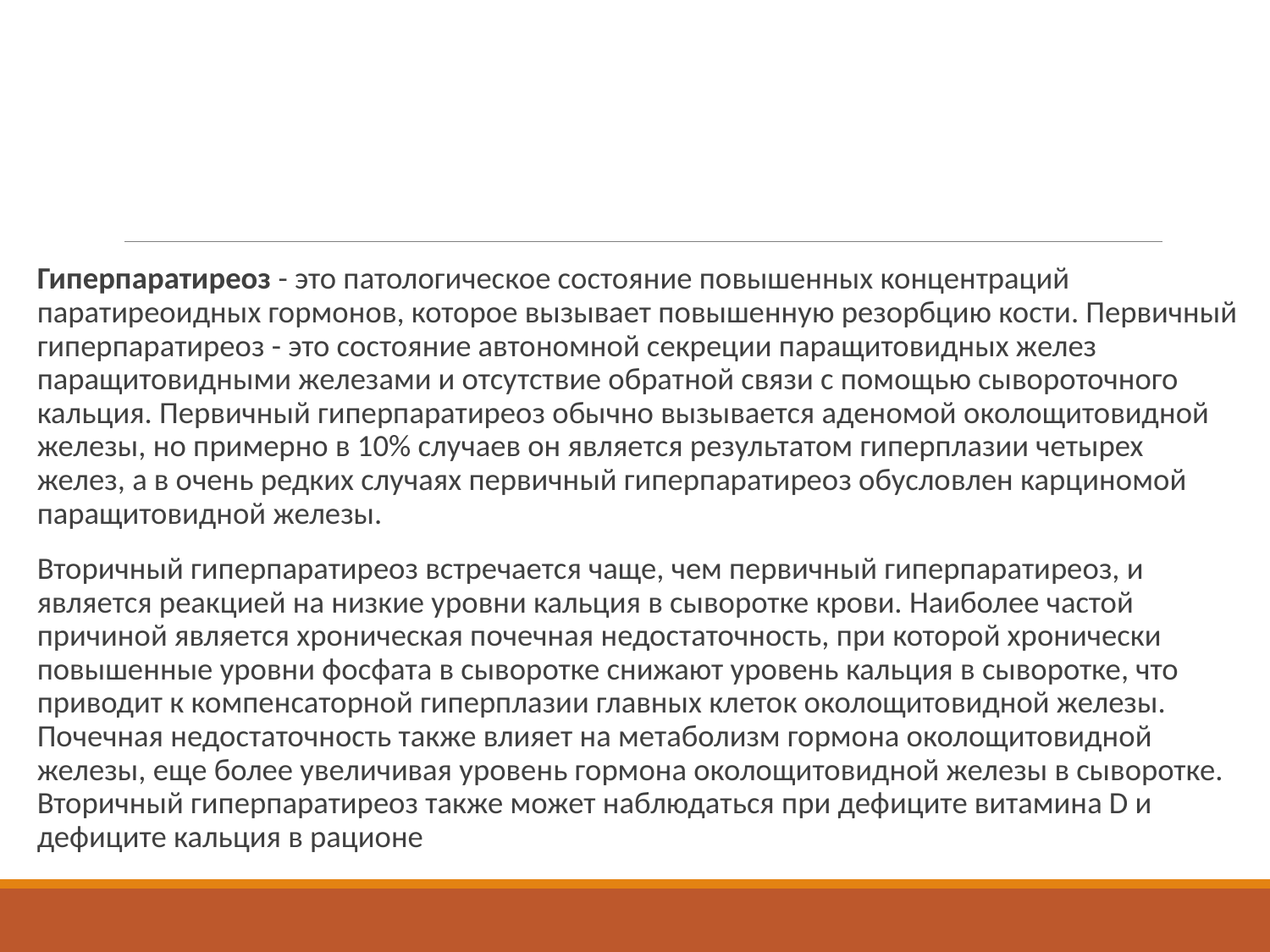

Гиперпаратиреоз - это патологическое состояние повышенных концентраций паратиреоидных гормонов, которое вызывает повышенную резорбцию кости. Первичный гиперпаратиреоз - это состояние автономной секреции паращитовидных желез паращитовидными железами и отсутствие обратной связи с помощью сывороточного кальция. Первичный гиперпаратиреоз обычно вызывается аденомой околощитовидной железы, но примерно в 10% случаев он является результатом гиперплазии четырех желез, а в очень редких случаях первичный гиперпаратиреоз обусловлен карциномой паращитовидной железы.
Вторичный гиперпаратиреоз встречается чаще, чем первичный гиперпаратиреоз, и является реакцией на низкие уровни кальция в сыворотке крови. Наиболее частой причиной является хроническая почечная недостаточность, при которой хронически повышенные уровни фосфата в сыворотке снижают уровень кальция в сыворотке, что приводит к компенсаторной гиперплазии главных клеток околощитовидной железы. Почечная недостаточность также влияет на метаболизм гормона околощитовидной железы, еще более увеличивая уровень гормона околощитовидной железы в сыворотке. Вторичный гиперпаратиреоз также может наблюдаться при дефиците витамина D и дефиците кальция в рационе